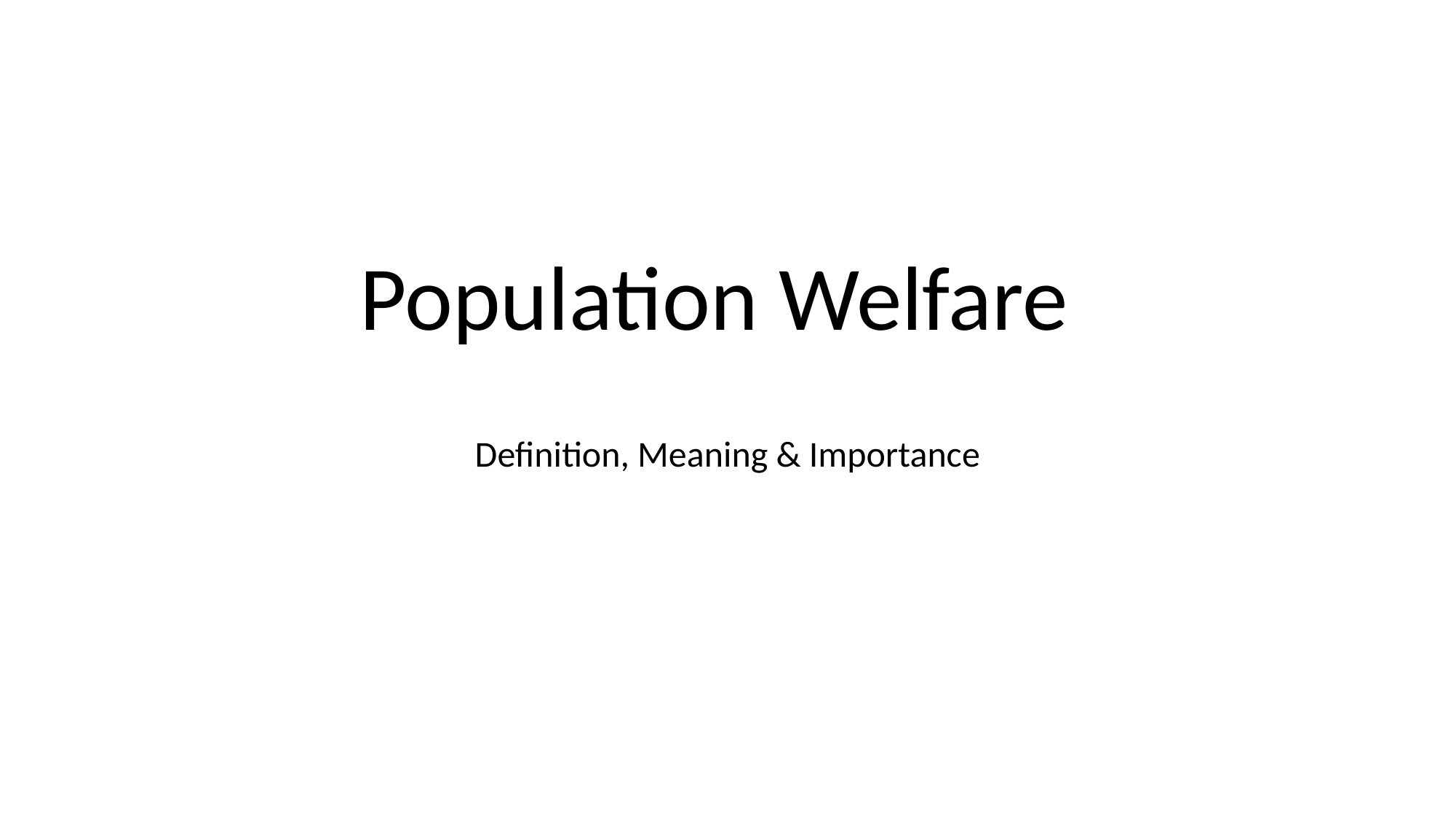

# Population Welfare
Definition, Meaning & Importance